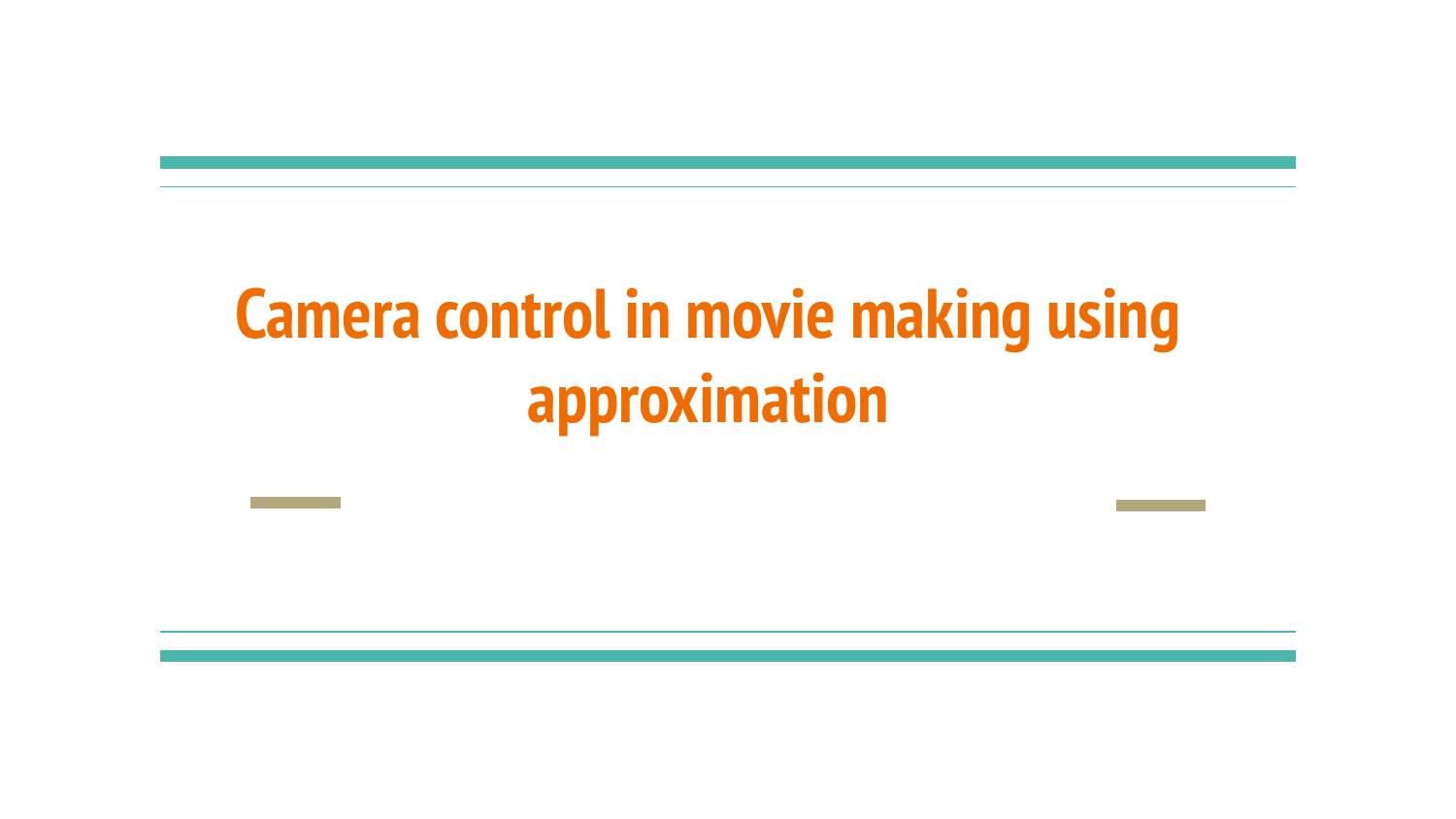

# Camera control in movie making using approximation